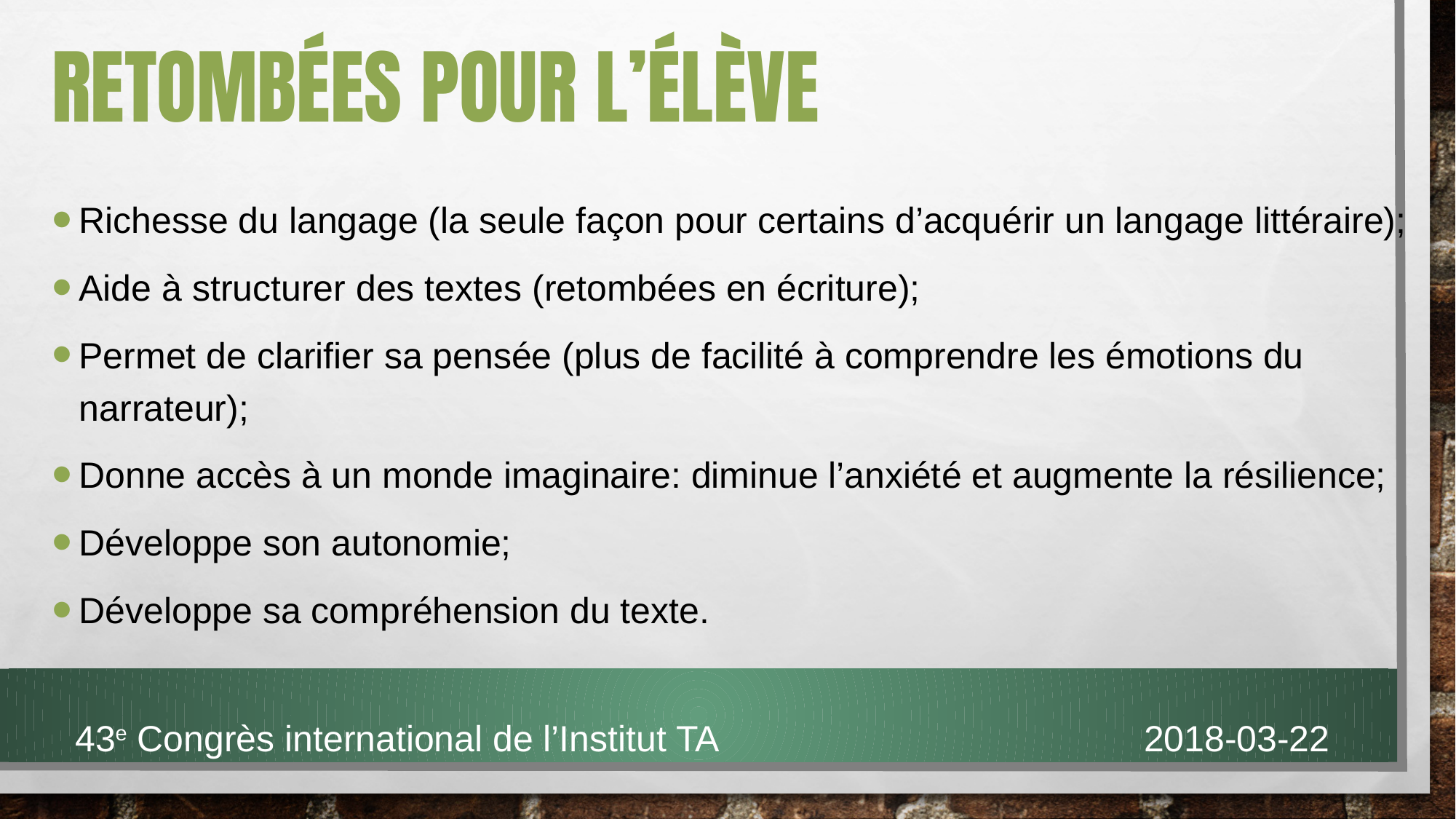

# Retombées pour l’élève
Richesse du langage (la seule façon pour certains d’acquérir un langage littéraire);
Aide à structurer des textes (retombées en écriture);
Permet de clarifier sa pensée (plus de facilité à comprendre les émotions du narrateur);
Donne accès à un monde imaginaire: diminue l’anxiété et augmente la résilience;
Développe son autonomie;
Développe sa compréhension du texte.
43e Congrès international de l’Institut TA                                          2018-03-22